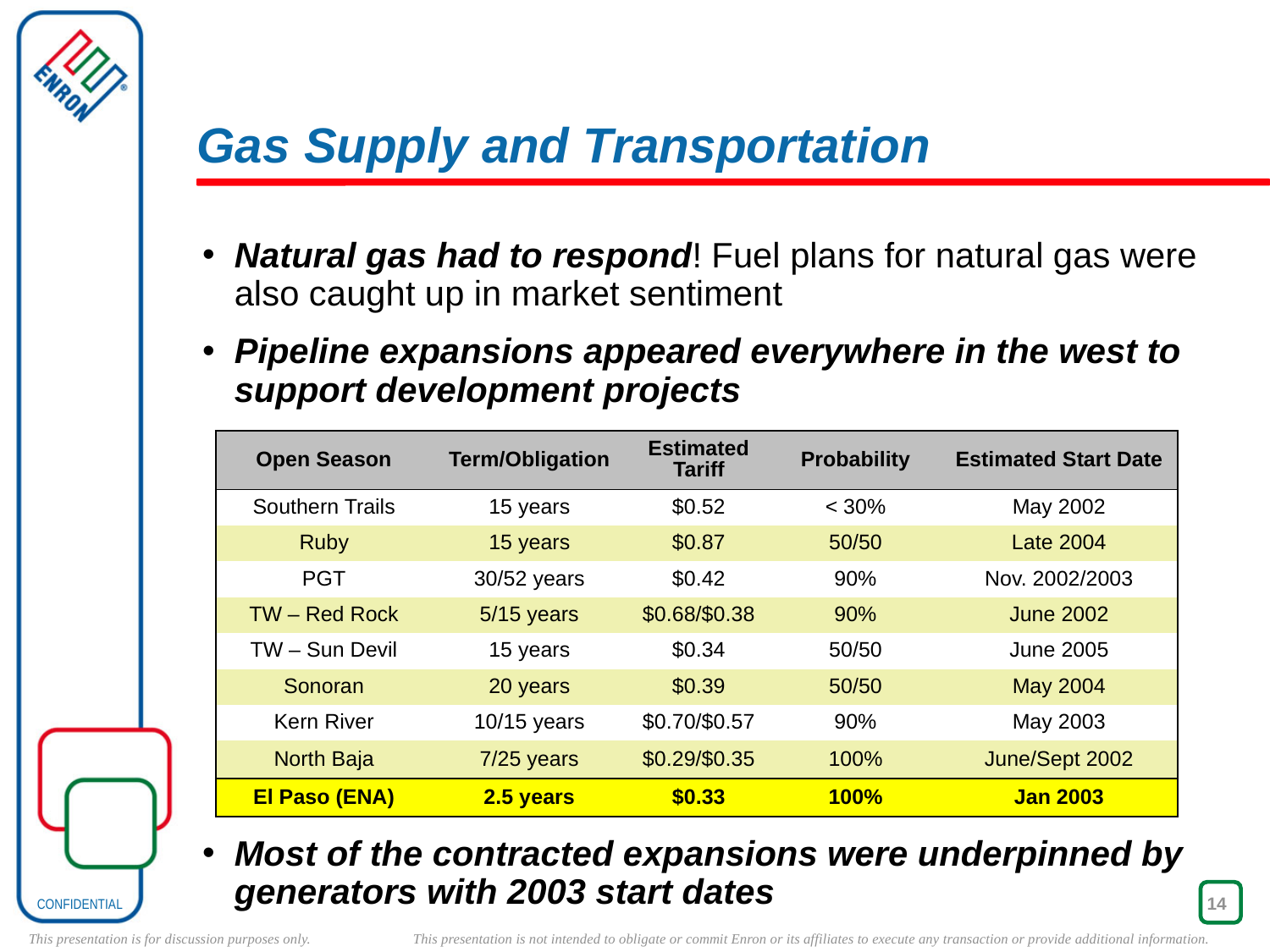

14
# Gas Supply and Transportation
Natural gas had to respond! Fuel plans for natural gas were also caught up in market sentiment
Pipeline expansions appeared everywhere in the west to support development projects

Most of the contracted expansions were underpinned by generators with 2003 start dates
| Open Season | Term/Obligation | Estimated Tariff | Probability | Estimated Start Date |
| --- | --- | --- | --- | --- |
| Southern Trails | 15 years | $0.52 | < 30% | May 2002 |
| Ruby | 15 years | $0.87 | 50/50 | Late 2004 |
| PGT | 30/52 years | $0.42 | 90% | Nov. 2002/2003 |
| TW – Red Rock | 5/15 years | $0.68/$0.38 | 90% | June 2002 |
| TW – Sun Devil | 15 years | $0.34 | 50/50 | June 2005 |
| Sonoran | 20 years | $0.39 | 50/50 | May 2004 |
| Kern River | 10/15 years | $0.70/$0.57 | 90% | May 2003 |
| North Baja | 7/25 years | $0.29/$0.35 | 100% | June/Sept 2002 |
| El Paso (ENA) | 2.5 years | $0.33 | 100% | Jan 2003 |